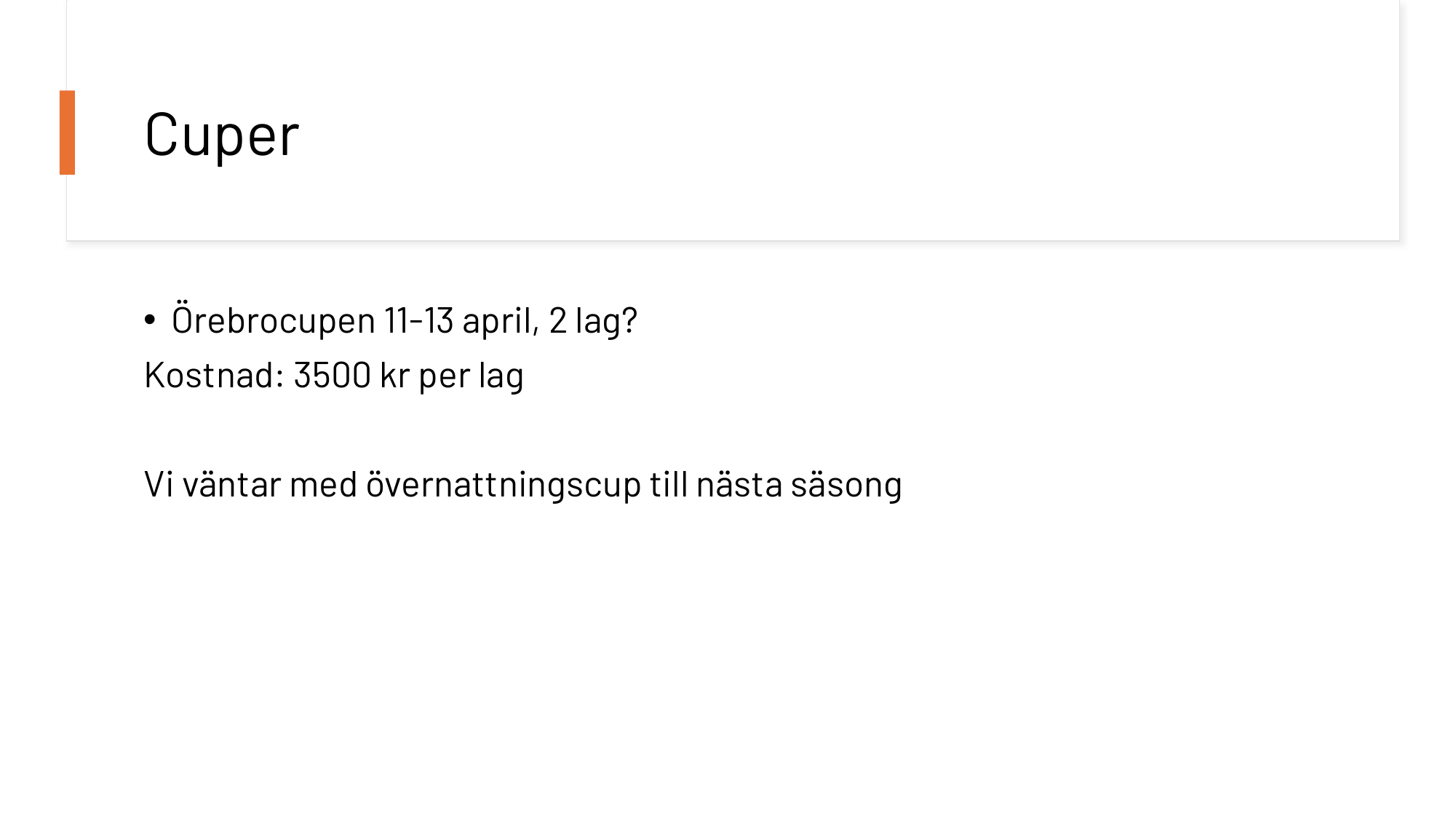

# Cuper

Örebrocupen 11-13 april, 2 lag?
Kostnad: 3500 kr per lag

Vi väntar med övernattningscup till nästa säsong